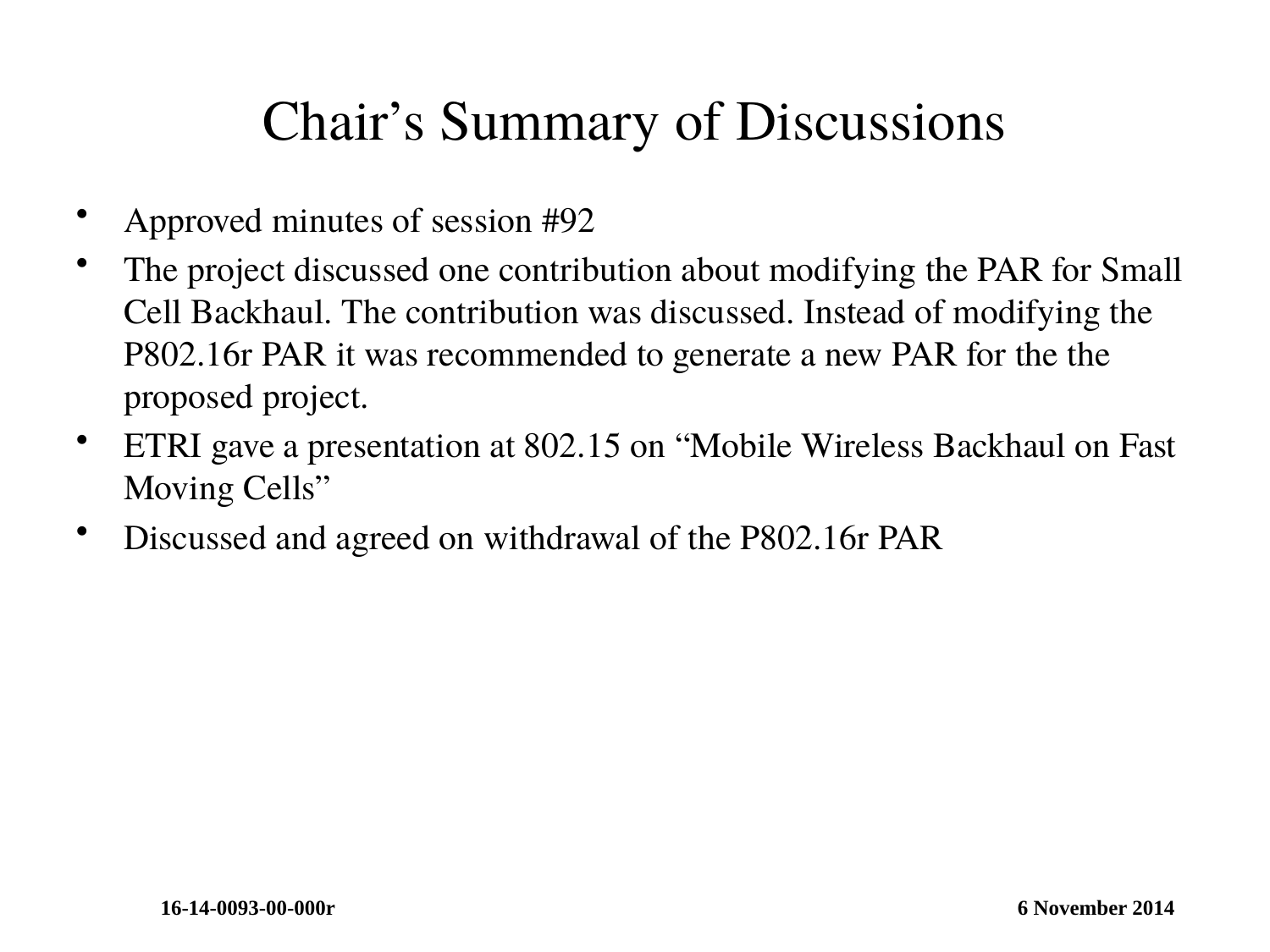

# Chair’s Summary of Discussions
Approved minutes of session #92
The project discussed one contribution about modifying the PAR for Small Cell Backhaul. The contribution was discussed. Instead of modifying the P802.16r PAR it was recommended to generate a new PAR for the the proposed project.
ETRI gave a presentation at 802.15 on “Mobile Wireless Backhaul on Fast Moving Cells”
Discussed and agreed on withdrawal of the P802.16r PAR